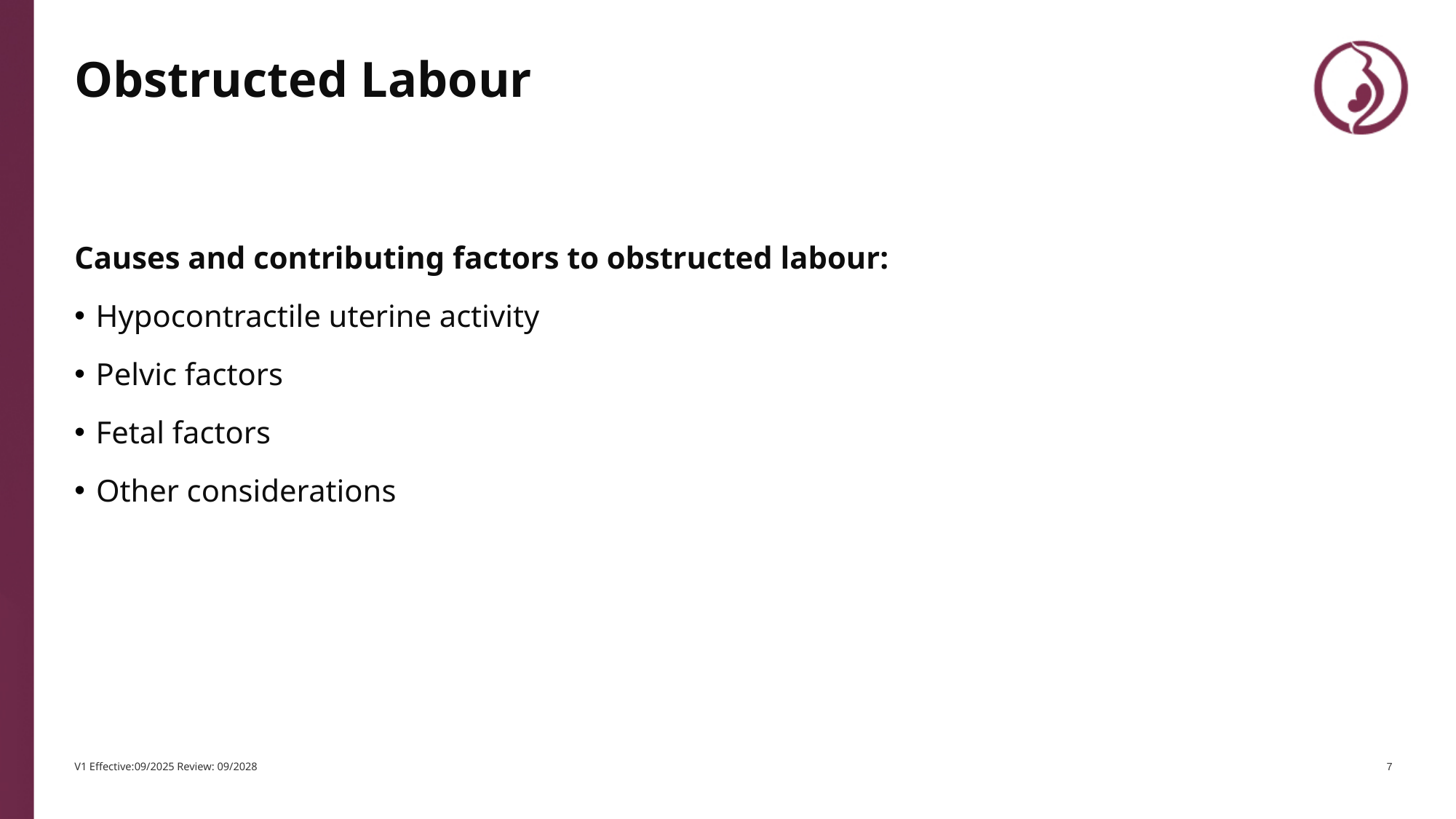

# Obstructed Labour
Causes and contributing factors to obstructed labour:
Hypocontractile uterine activity
Pelvic factors
Fetal factors
Other considerations

7
V1 Effective:09/2025 Review: 09/2028